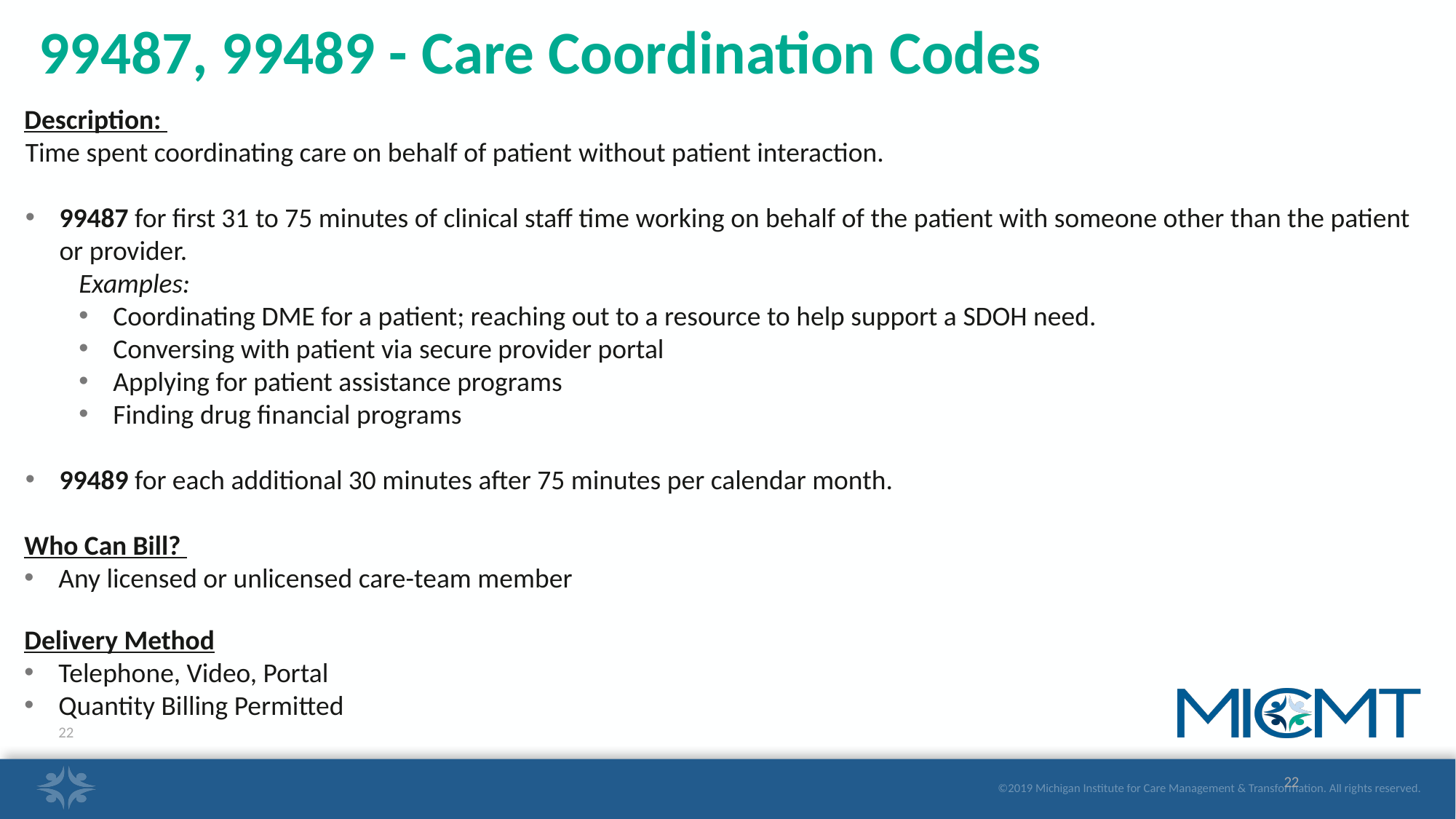

# 99487, 99489 - Care Coordination Codes
Description:
Time spent coordinating care on behalf of patient without patient interaction.

99487 for first 31 to 75 minutes of clinical staff time working on behalf of the patient with someone other than the patient or provider.
Examples:
Coordinating DME for a patient; reaching out to a resource to help support a SDOH need.
Conversing with patient via secure provider portal
Applying for patient assistance programs
Finding drug financial programs

99489 for each additional 30 minutes after 75 minutes per calendar month.

Who Can Bill?
Any licensed or unlicensed care-team member

Delivery Method
Telephone, Video, Portal
Quantity Billing Permitted

22